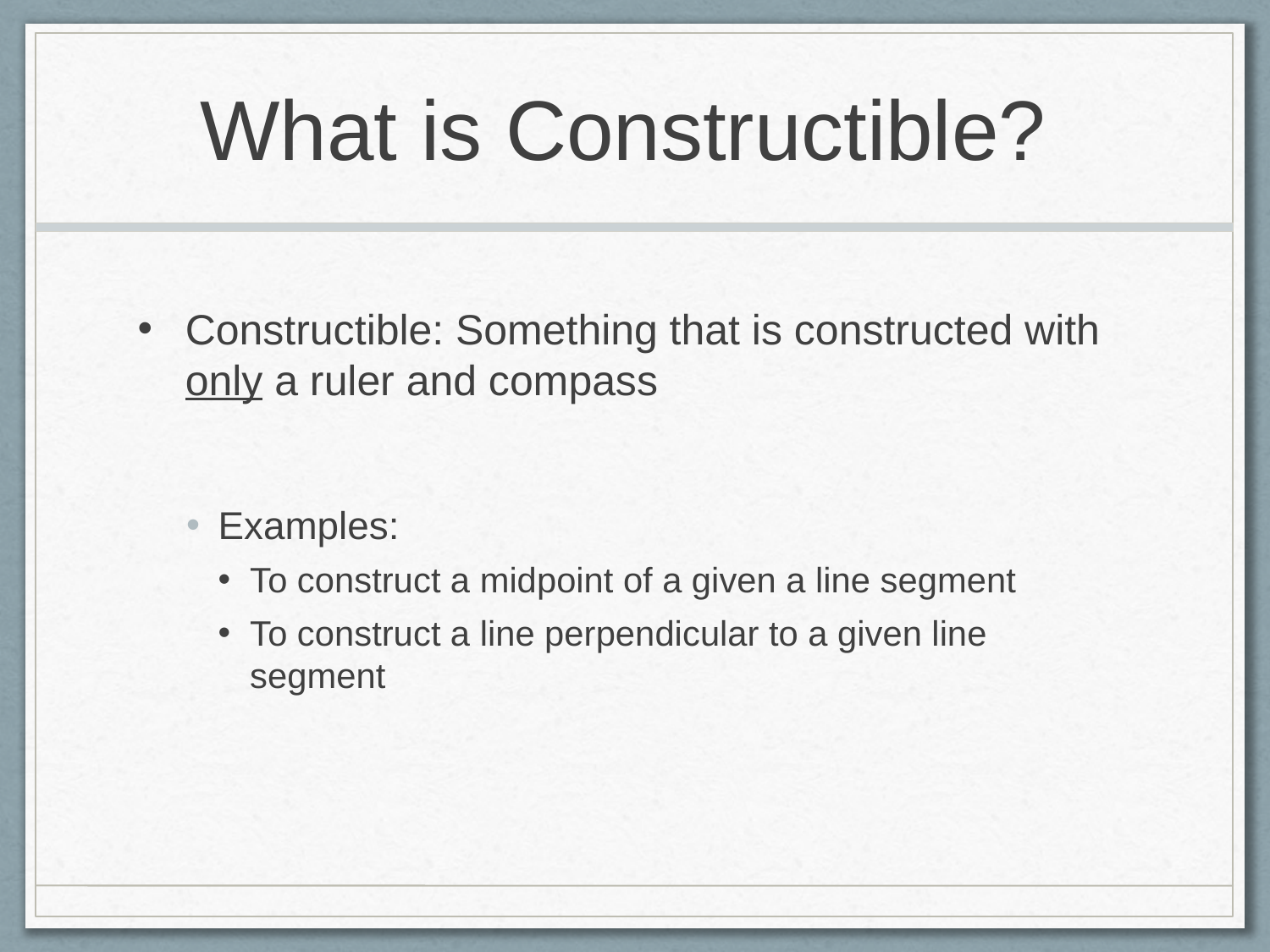

# What is Constructible?
Constructible: Something that is constructed with only a ruler and compass

Examples:
To construct a midpoint of a given a line segment
To construct a line perpendicular to a given line segment